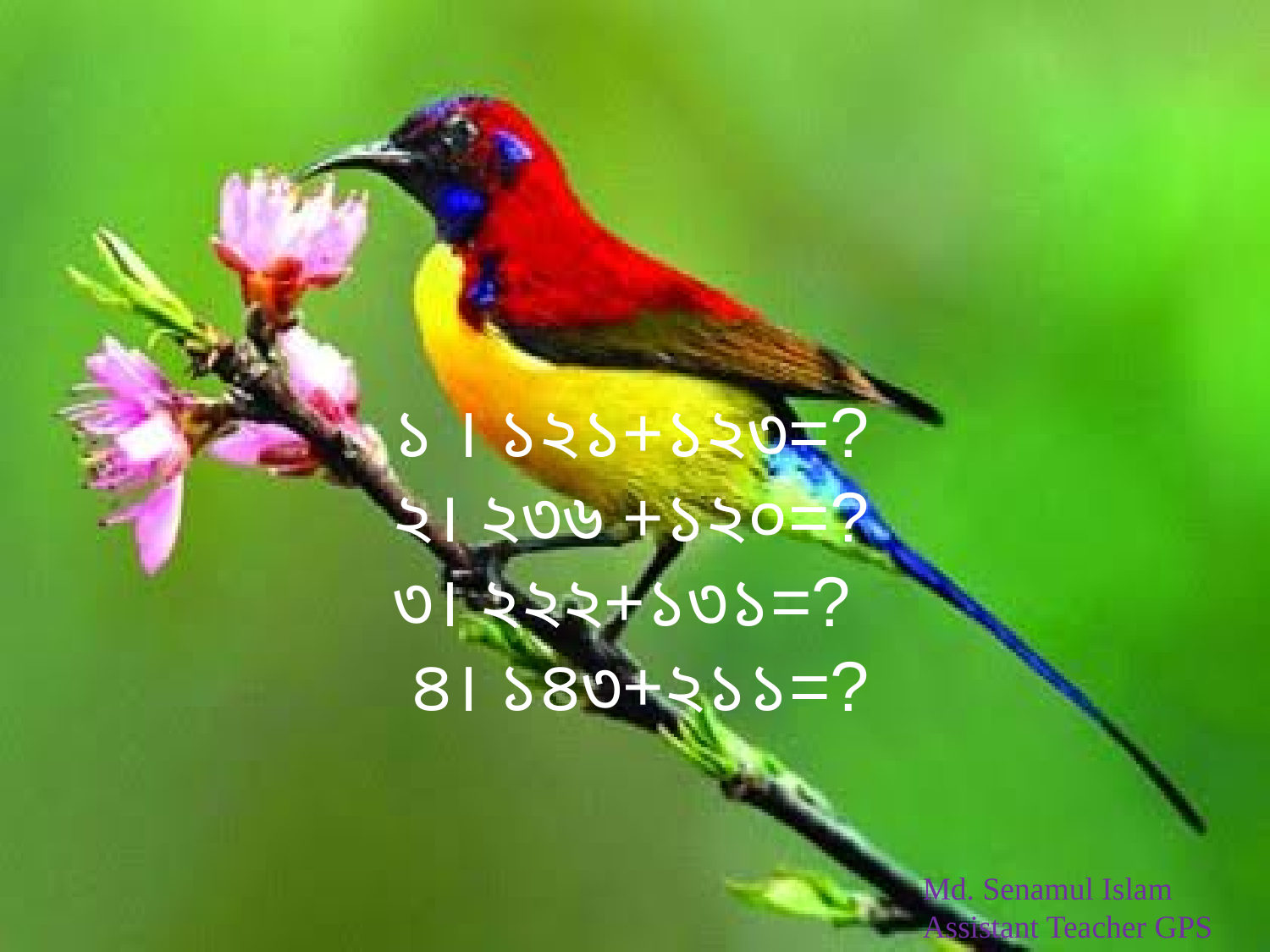

১ । ১২১+১২৩=?
        ২। ২৩৬ +১২০=?
        ৩। ২২২+১৩১=?
         ৪। ১৪৩+২১১=?